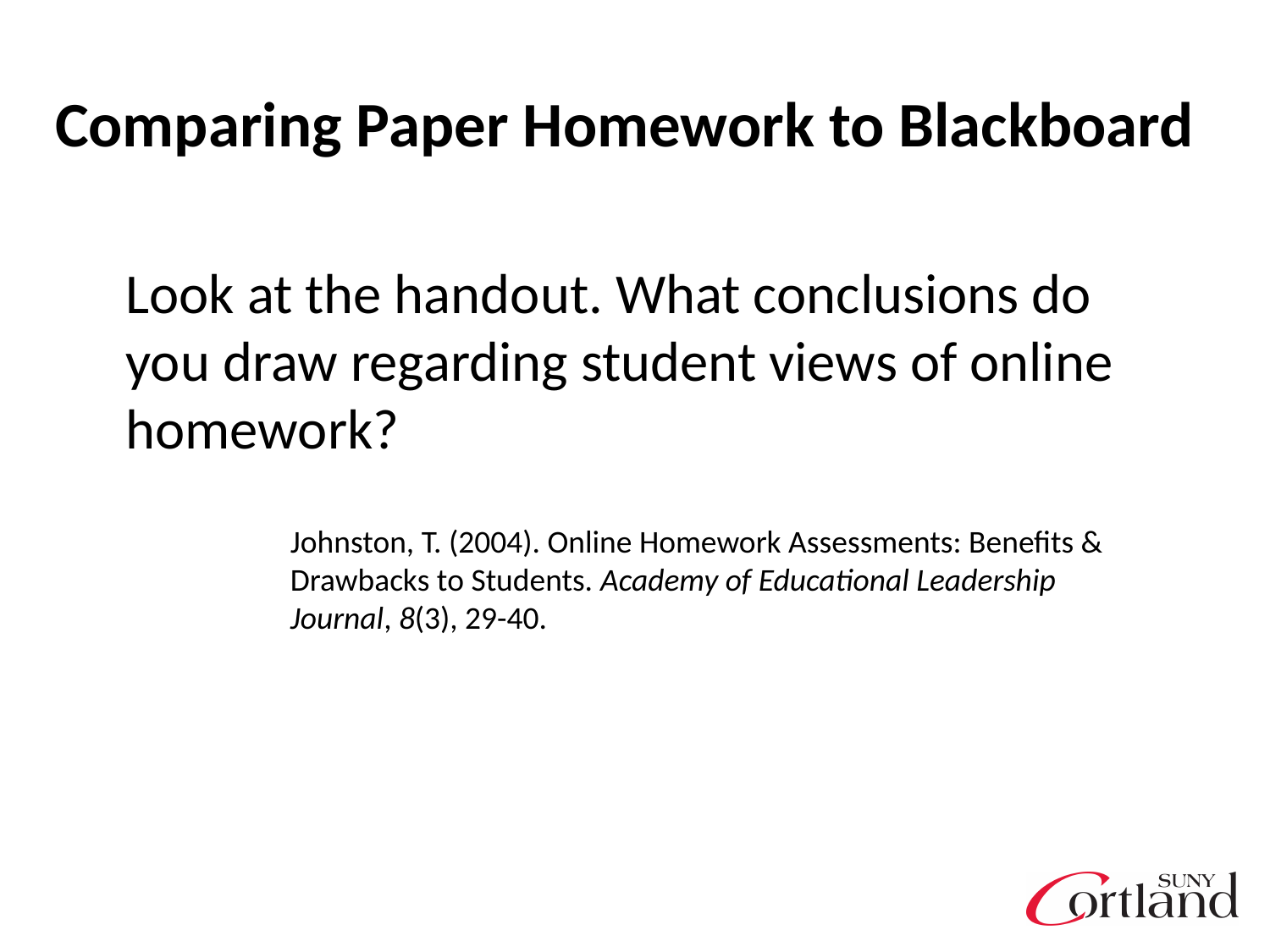

# Comparing Paper Homework to Blackboard
Look at the handout. What conclusions do you draw regarding student views of online homework?
Johnston, T. (2004). Online Homework Assessments: Benefits & Drawbacks to Students. Academy of Educational Leadership Journal, 8(3), 29-40.